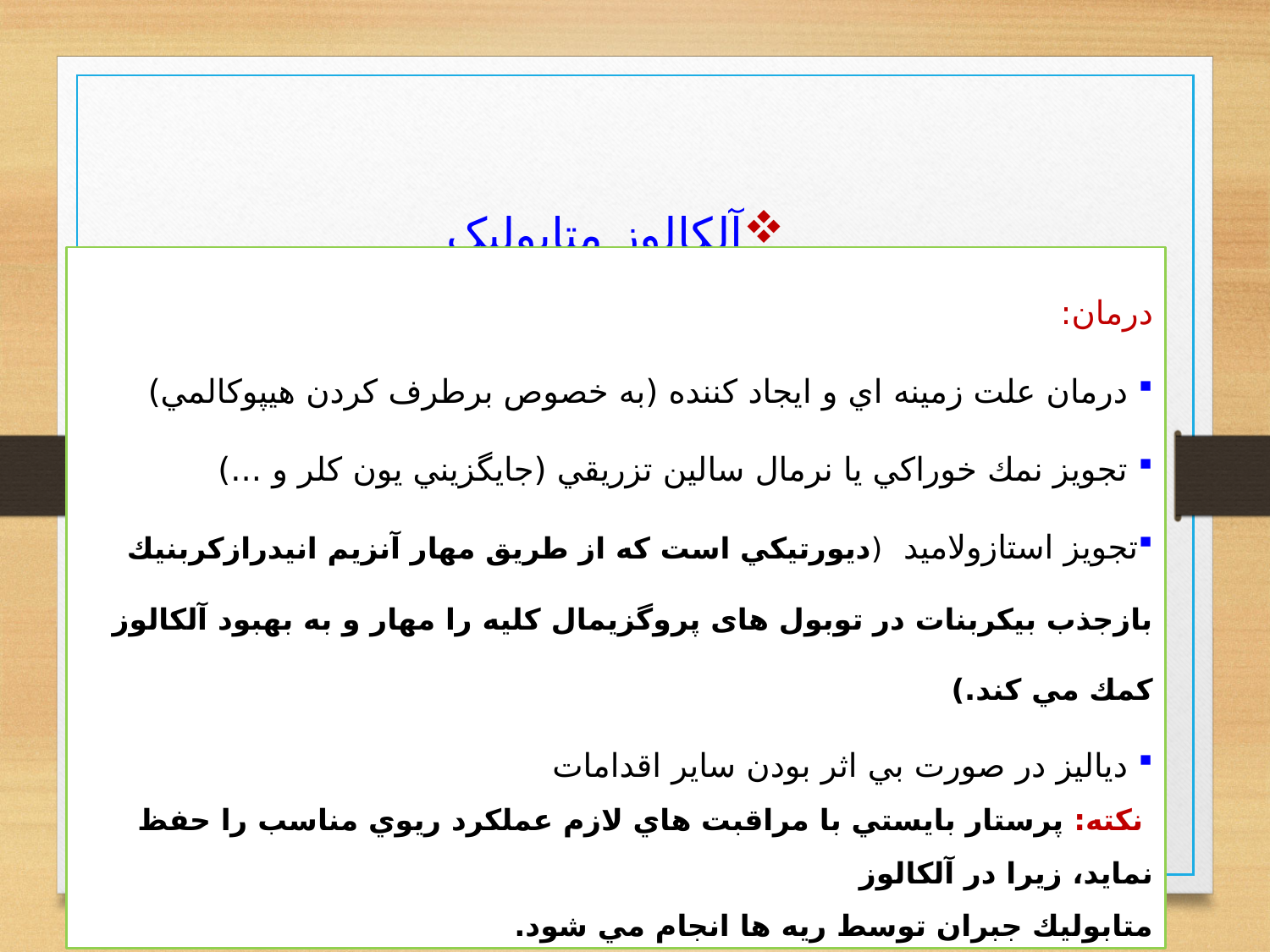

آلكالوز متابولیک
درمان:
 درمان علت زمينه اي و ايجاد كننده (به خصوص برطرف كردن هيپوكالمي)
 تجويز نمك خوراكي يا نرمال سالين تزريقي (جايگزيني يون كلر و ...)
تجويز استازولاميد  (ديورتيكي است كه از طريق مهار آنزيم انيدرازكربنيك بازجذب بيكربنات در توبول های پروگزیمال كليه را مهار و به بهبود آلكالوز كمك مي كند.)
 دياليز در صورت بي اثر بودن ساير اقدامات
 نكته: پرستار بايستي با مراقبت هاي لازم عملكرد ريوي مناسب را حفظ نمايد، زيرا در آلكالوز
متابوليك جبران توسط ريه ها انجام مي شود.